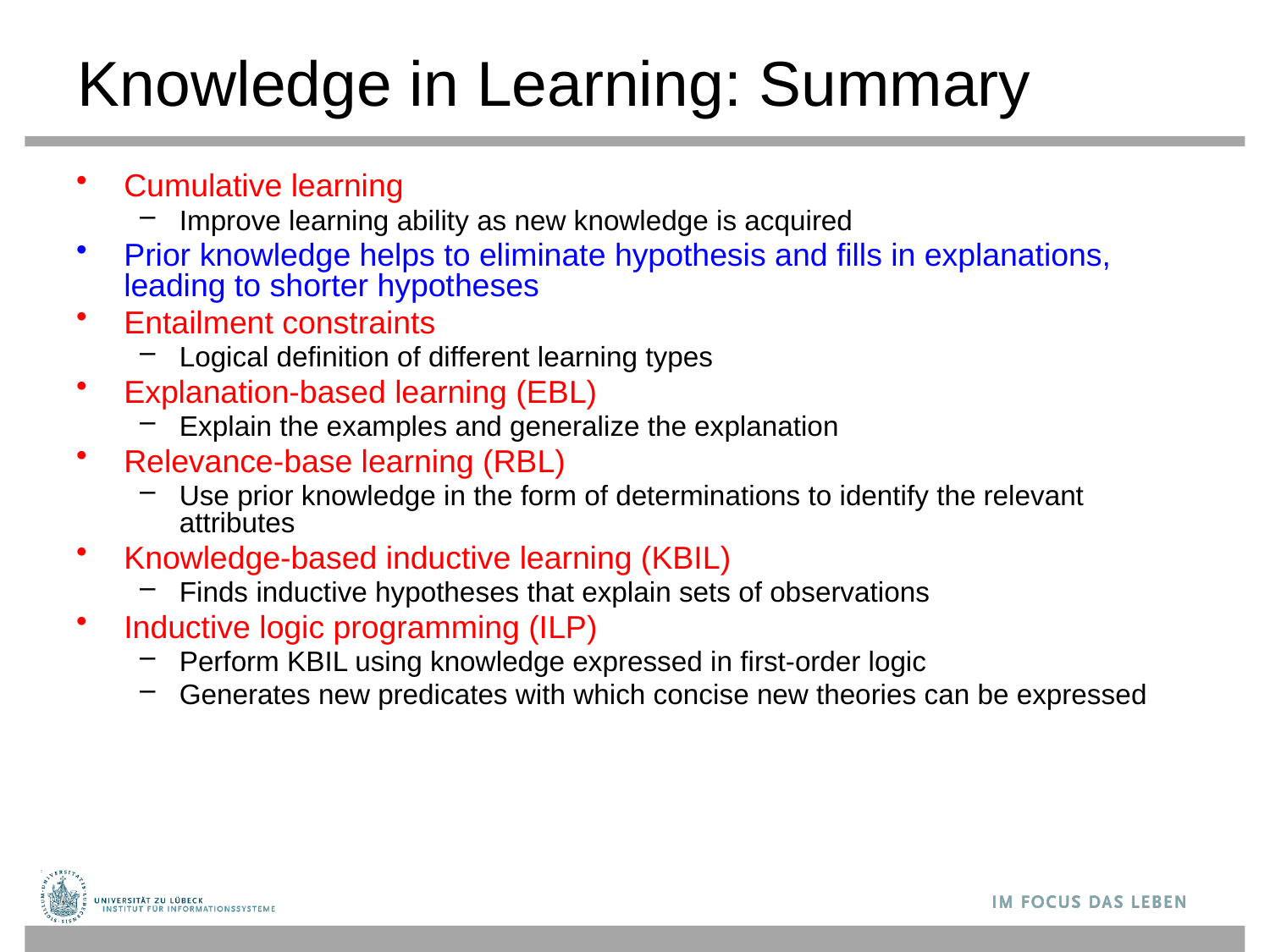

# Knowledge in Learning: Summary
Cumulative learning
Improve learning ability as new knowledge is acquired
Prior knowledge helps to eliminate hypothesis and fills in explanations, leading to shorter hypotheses
Entailment constraints
Logical definition of different learning types
Explanation-based learning (EBL)
Explain the examples and generalize the explanation
Relevance-base learning (RBL)
Use prior knowledge in the form of determinations to identify the relevant attributes
Knowledge-based inductive learning (KBIL)
Finds inductive hypotheses that explain sets of observations
Inductive logic programming (ILP)
Perform KBIL using knowledge expressed in first-order logic
Generates new predicates with which concise new theories can be expressed